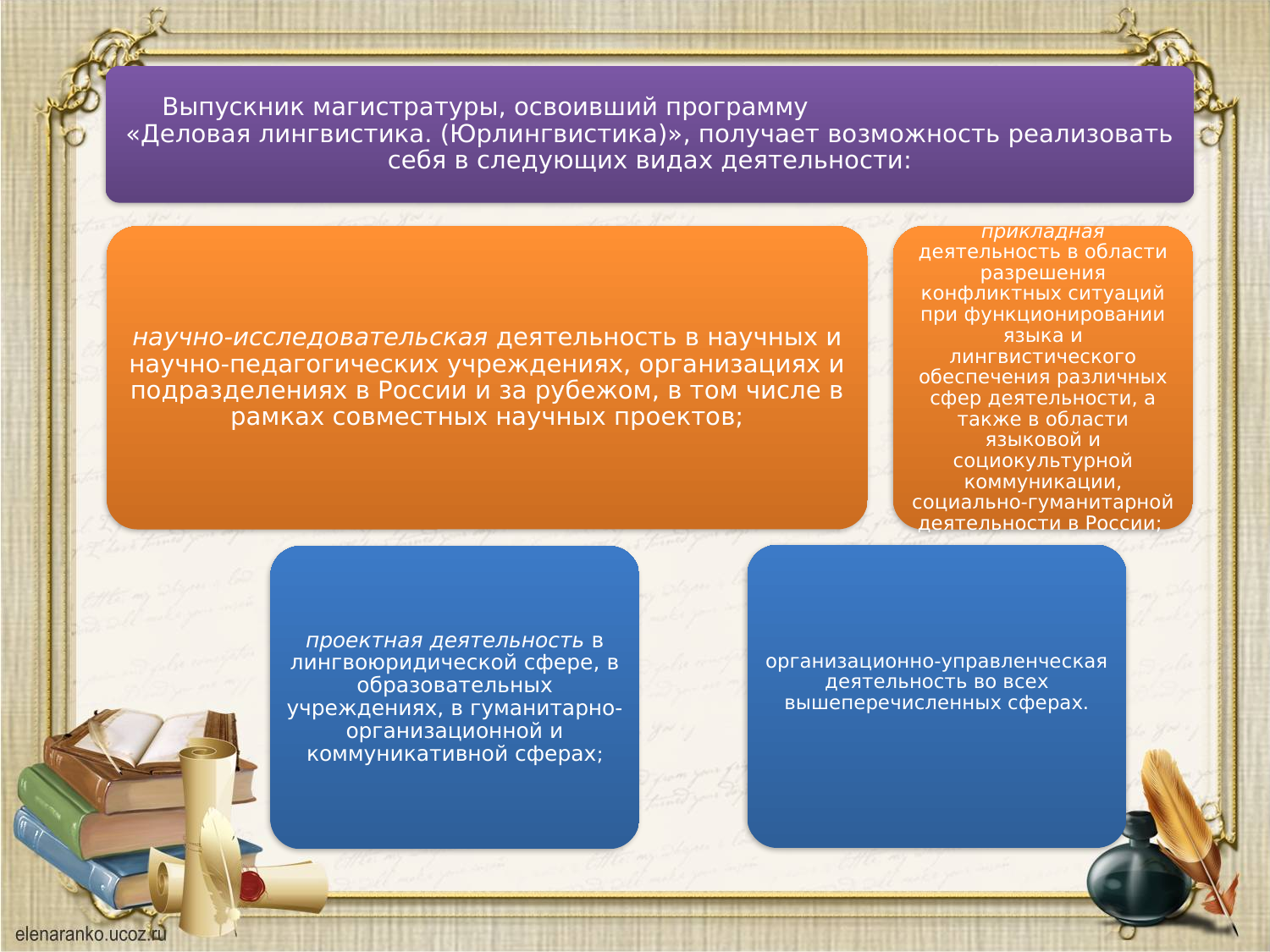

Выпускник магистратуры, освоивший программу                                           «Деловая лингвистика. (Юрлингвистика)», получает возможность реализовать себя в следующих видах деятельности:
научно-исследовательская деятельность в научных и научно-педагогических учреждениях, организациях и подразделениях в России и за рубежом, в том числе в рамках совместных научных проектов;
проектная деятельность в лингвоюридической сфере, в образовательных учреждениях, в гуманитарно-организационной и коммуникативной сферах;
организационно-управленческая деятельность во всех вышеперечисленных сферах.

прикладная деятельность в области разрешения конфликтных ситуаций при функционировании языка и лингвистического обеспечения различных сфер деятельности, а также в области языковой и социокультурной коммуникации, социально-гуманитарной деятельности в России;